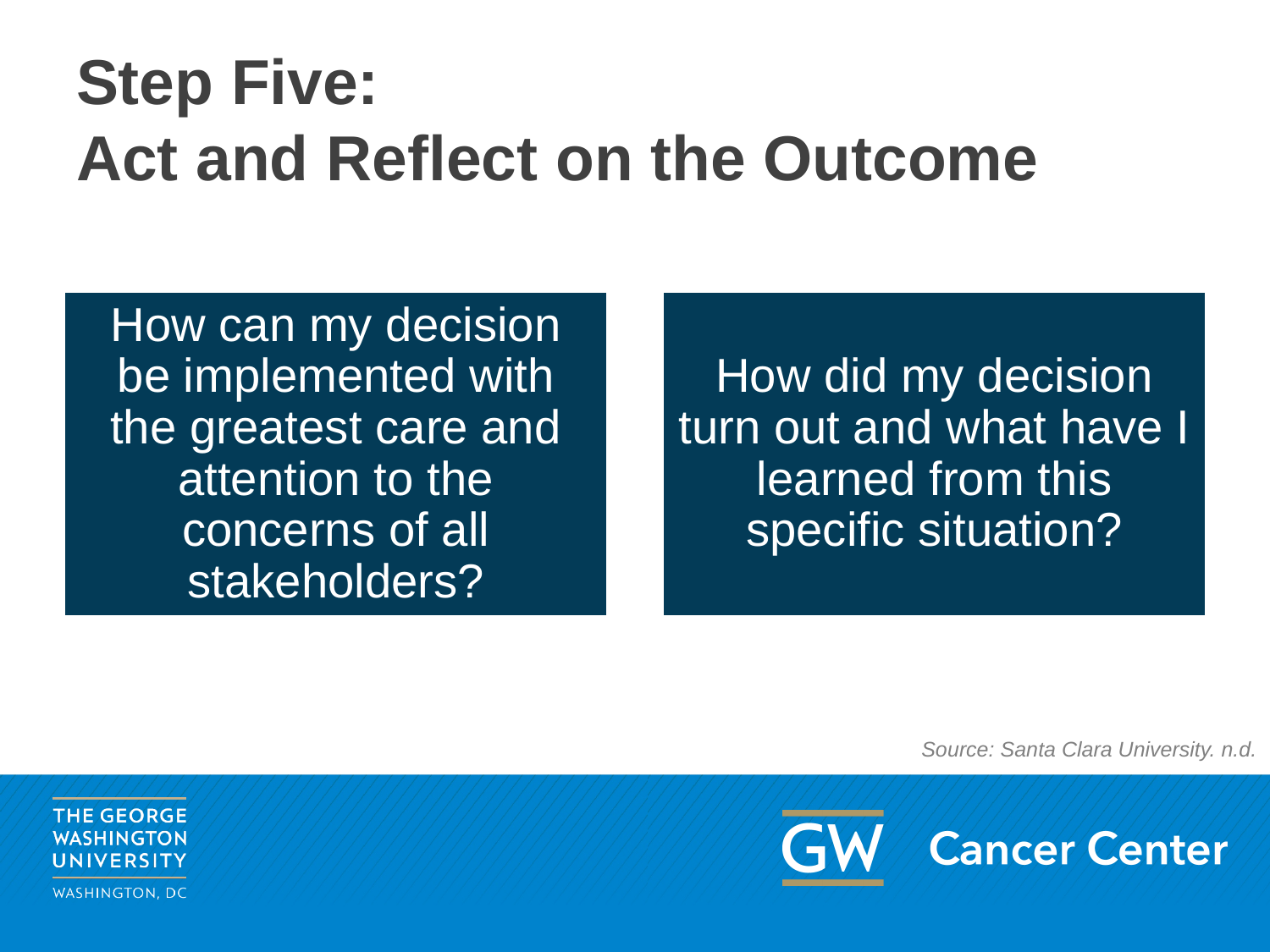

# Step Five: Act and Reflect on the Outcome
How can my decision be implemented with the greatest care and attention to the concerns of all stakeholders?
How did my decision turn out and what have I learned from this specific situation?
Source: Santa Clara University. n.d.